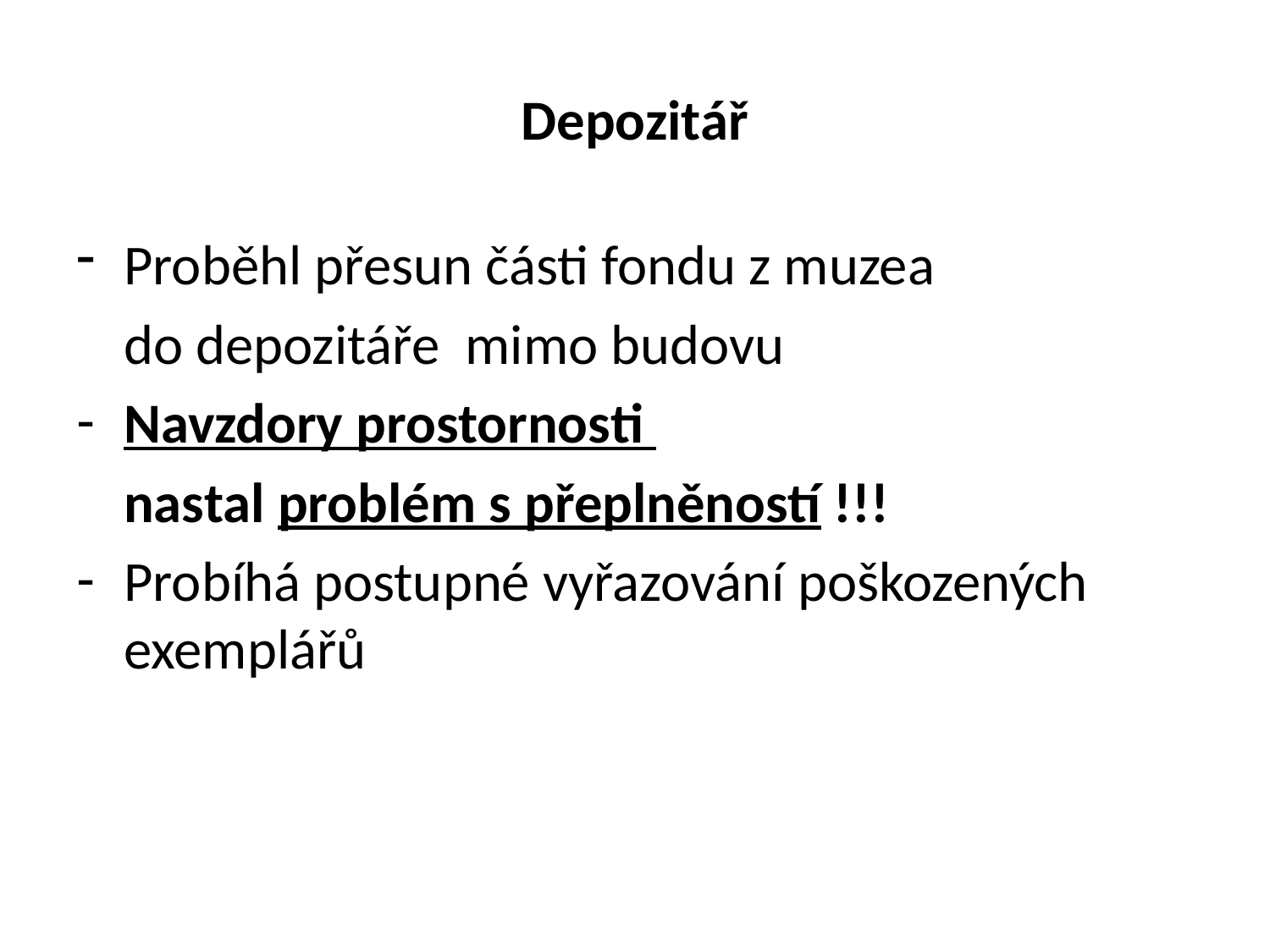

# Depozitář
Proběhl přesun části fondu z muzea
	do depozitáře  mimo budovu
Navzdory prostornosti
	nastal problém s přeplněností !!!
Probíhá postupné vyřazování poškozených exemplářů